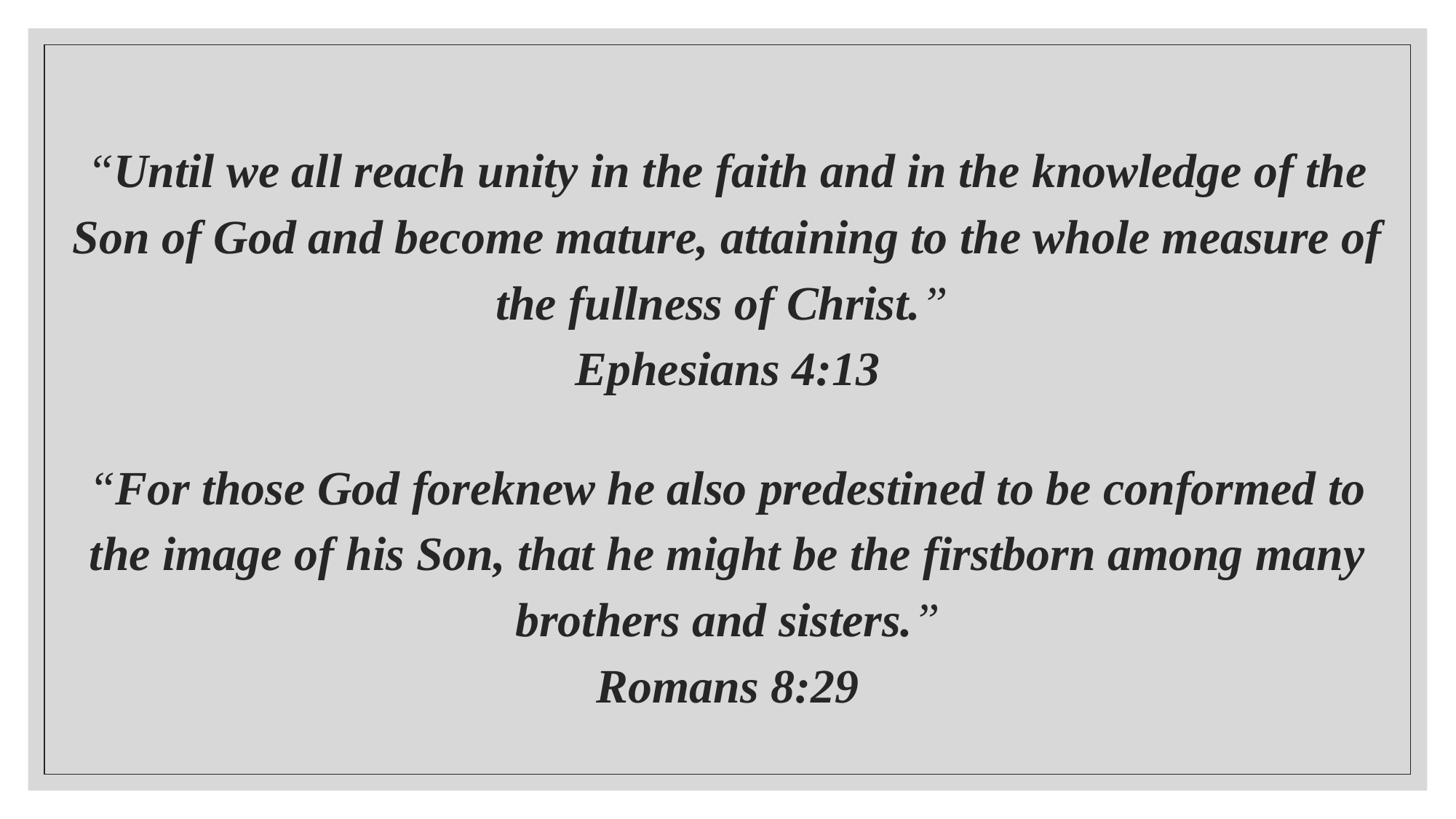

# “Until we all reach unity in the faith and in the knowledge of the Son of God and become mature, attaining to the whole measure of the fullness of Christ.” Ephesians 4:13 “For those God foreknew he also predestined to be conformed to the image of his Son, that he might be the firstborn among many brothers and sisters.” Romans 8:29